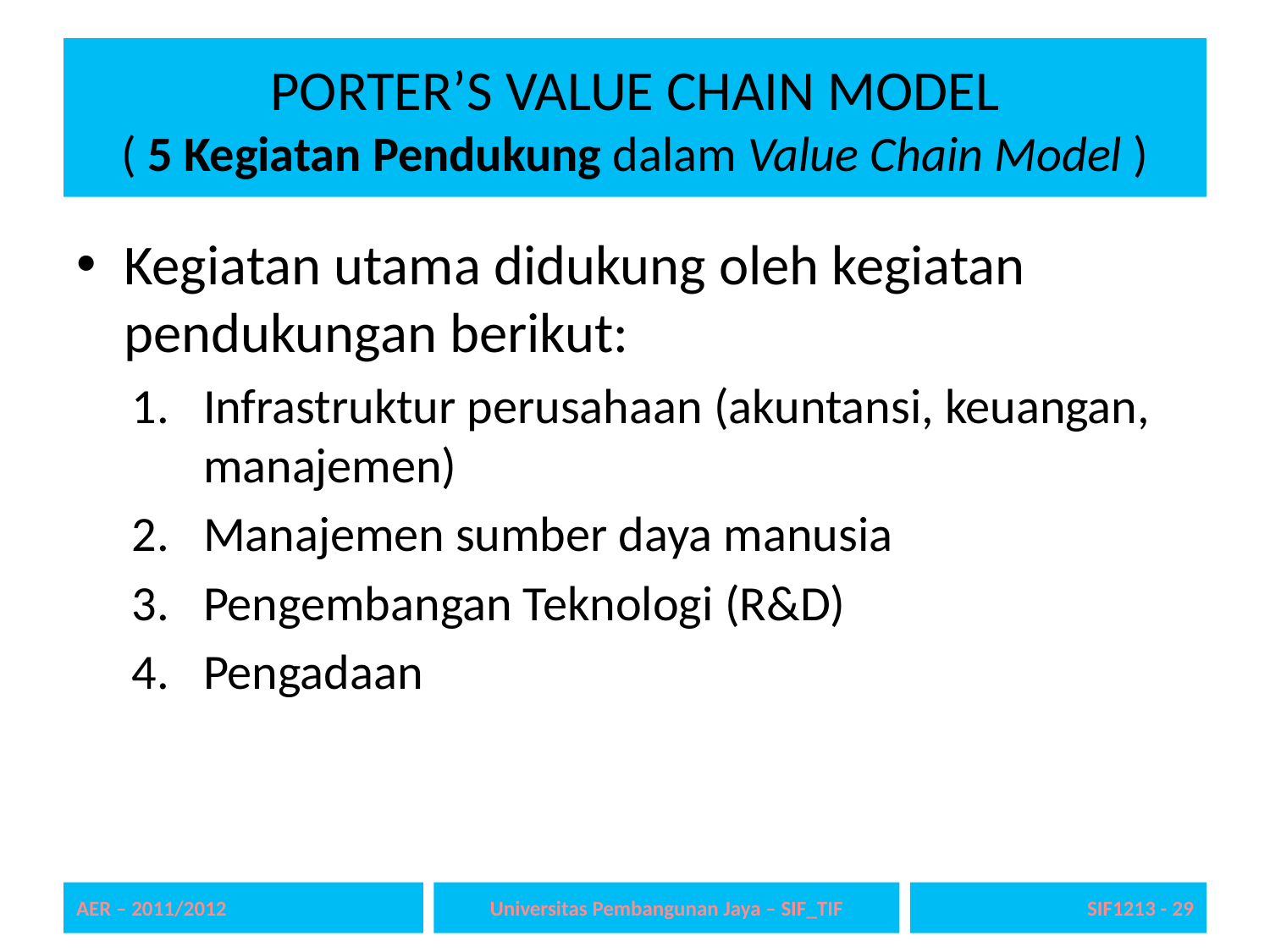

# PORTER’S VALUE CHAIN MODEL ( 5 Kegiatan Pendukung dalam Value Chain Model )
Kegiatan utama didukung oleh kegiatan pendukungan berikut:
Infrastruktur perusahaan (akuntansi, keuangan, manajemen)
Manajemen sumber daya manusia
Pengembangan Teknologi (R&D)
Pengadaan
AER – 2011/2012
Universitas Pembangunan Jaya – SIF_TIF
SIF1213 - 29